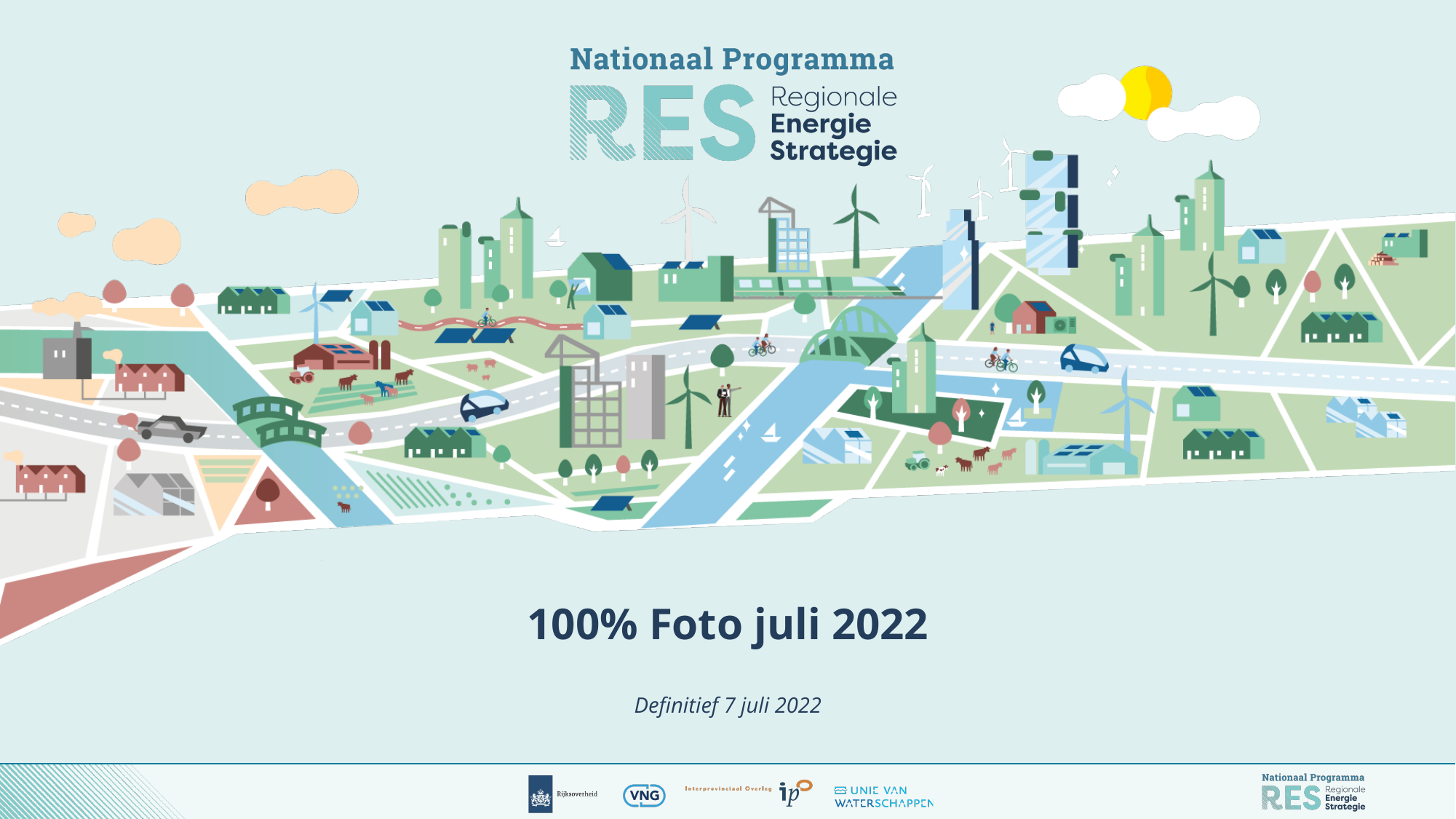

# 100% Foto juli 2022 Definitief 7 juli 2022